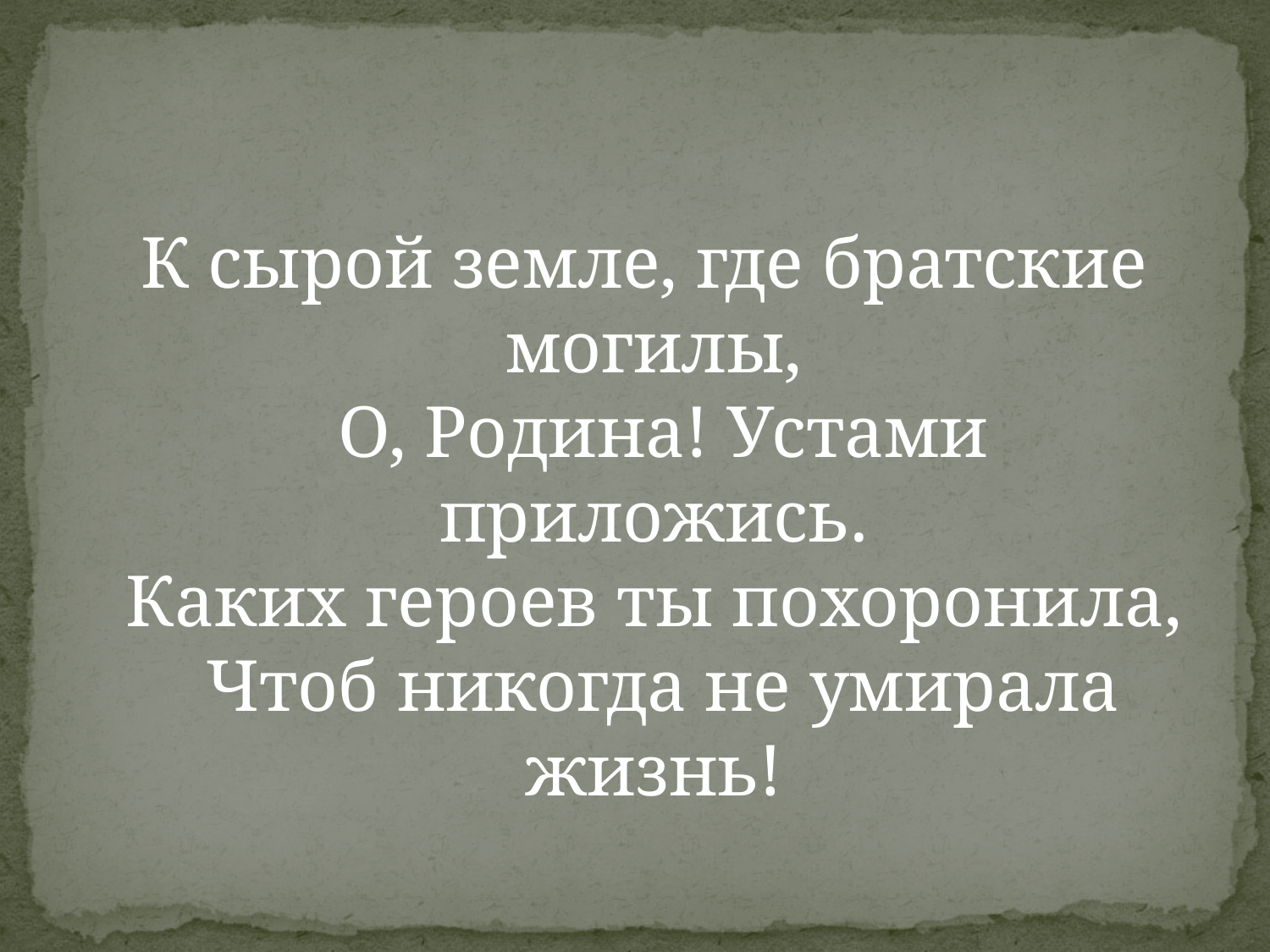

К сырой земле, где братские могилы,
 О, Родина! Устами приложись.
Каких героев ты похоронила,
 Чтоб никогда не умирала жизнь!